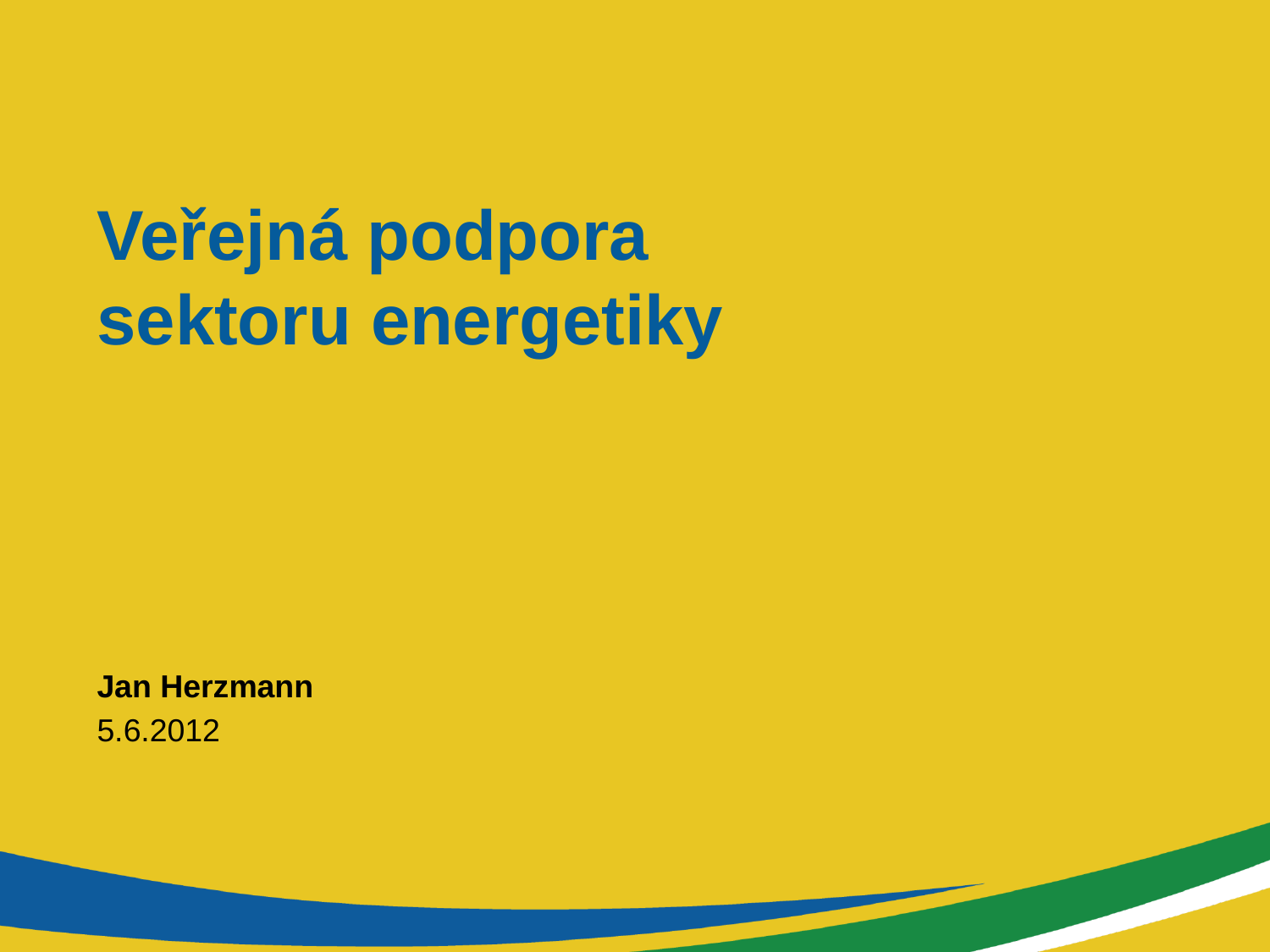

# Veřejná podpora sektoru energetiky
Jan Herzmann
5.6.2012